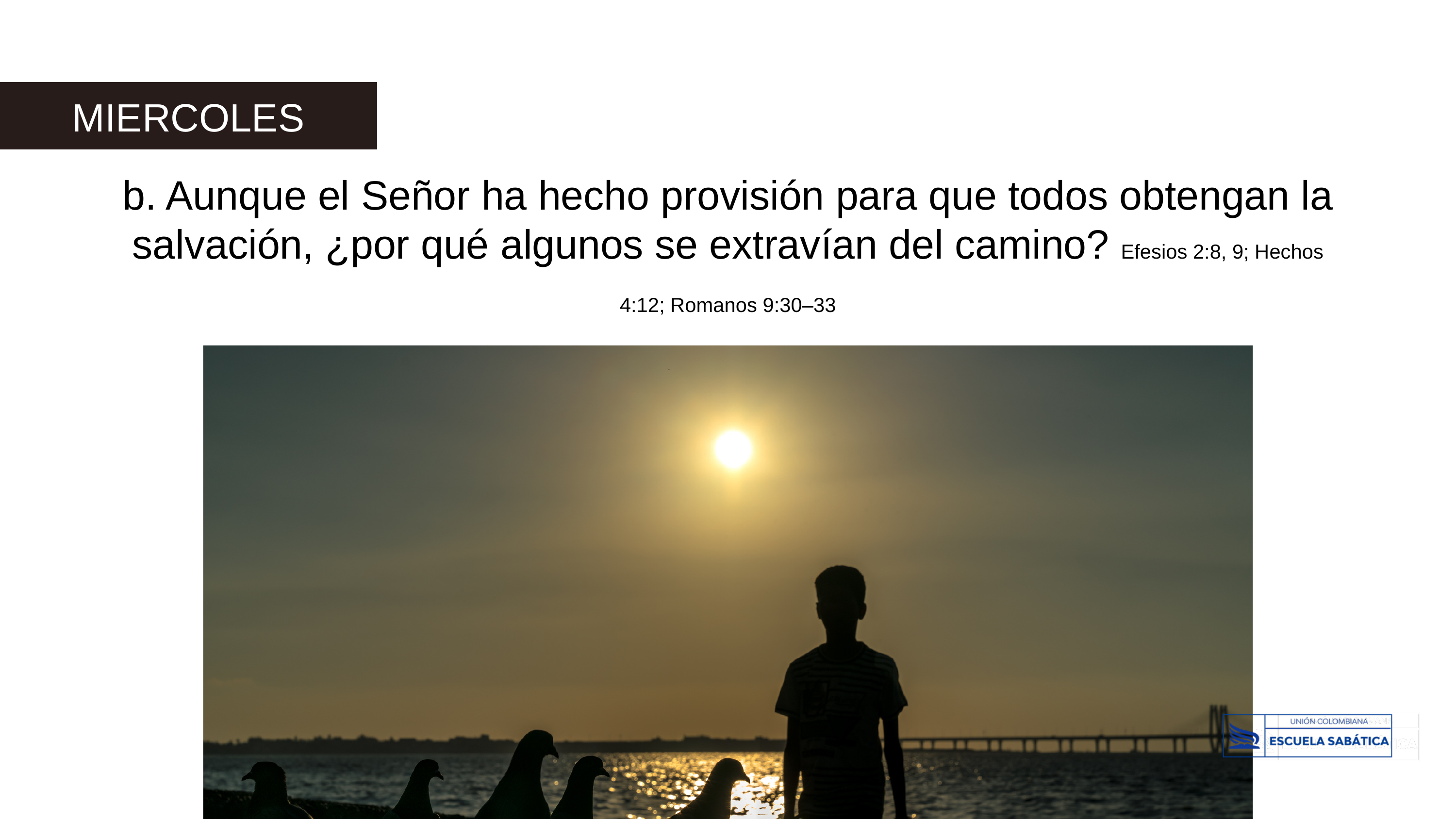

MIERCOLES
b. Aunque el Señor ha hecho provisión para que todos obtengan la salvación, ¿por qué algunos se extravían del camino? Efesios 2:8, 9; Hechos 4:12; Romanos 9:30–33